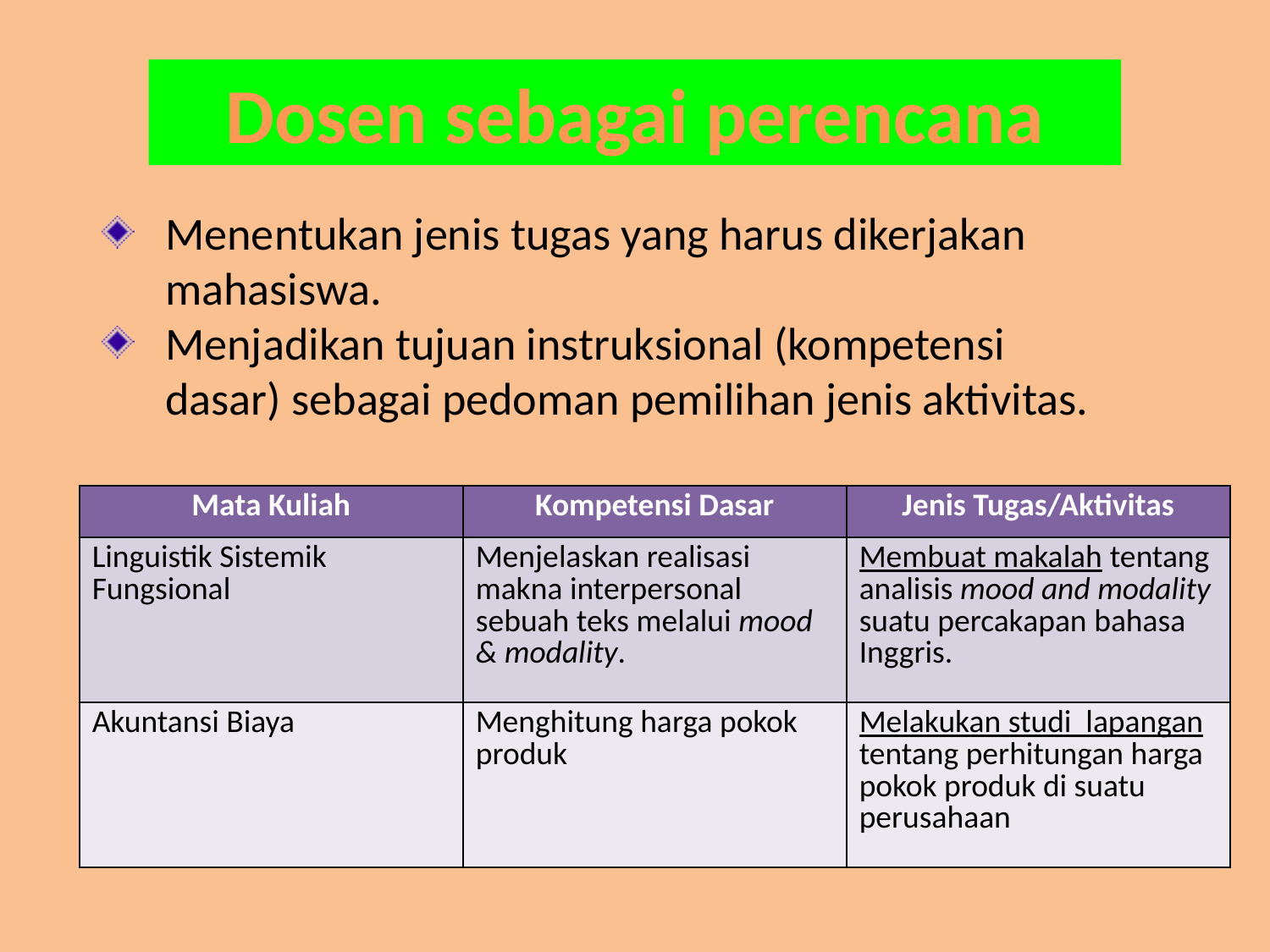

Dosen sebagai perencana
Menentukan jenis tugas yang harus dikerjakan mahasiswa.
Menjadikan tujuan instruksional (kompetensi dasar) sebagai pedoman pemilihan jenis aktivitas.
| Mata Kuliah | Kompetensi Dasar | Jenis Tugas/Aktivitas |
| --- | --- | --- |
| Linguistik Sistemik Fungsional | Menjelaskan realisasi makna interpersonal sebuah teks melalui mood & modality. | Membuat makalah tentang analisis mood and modality suatu percakapan bahasa Inggris. |
| Akuntansi Biaya | Menghitung harga pokok produk | Melakukan studi lapangan tentang perhitungan harga pokok produk di suatu perusahaan |